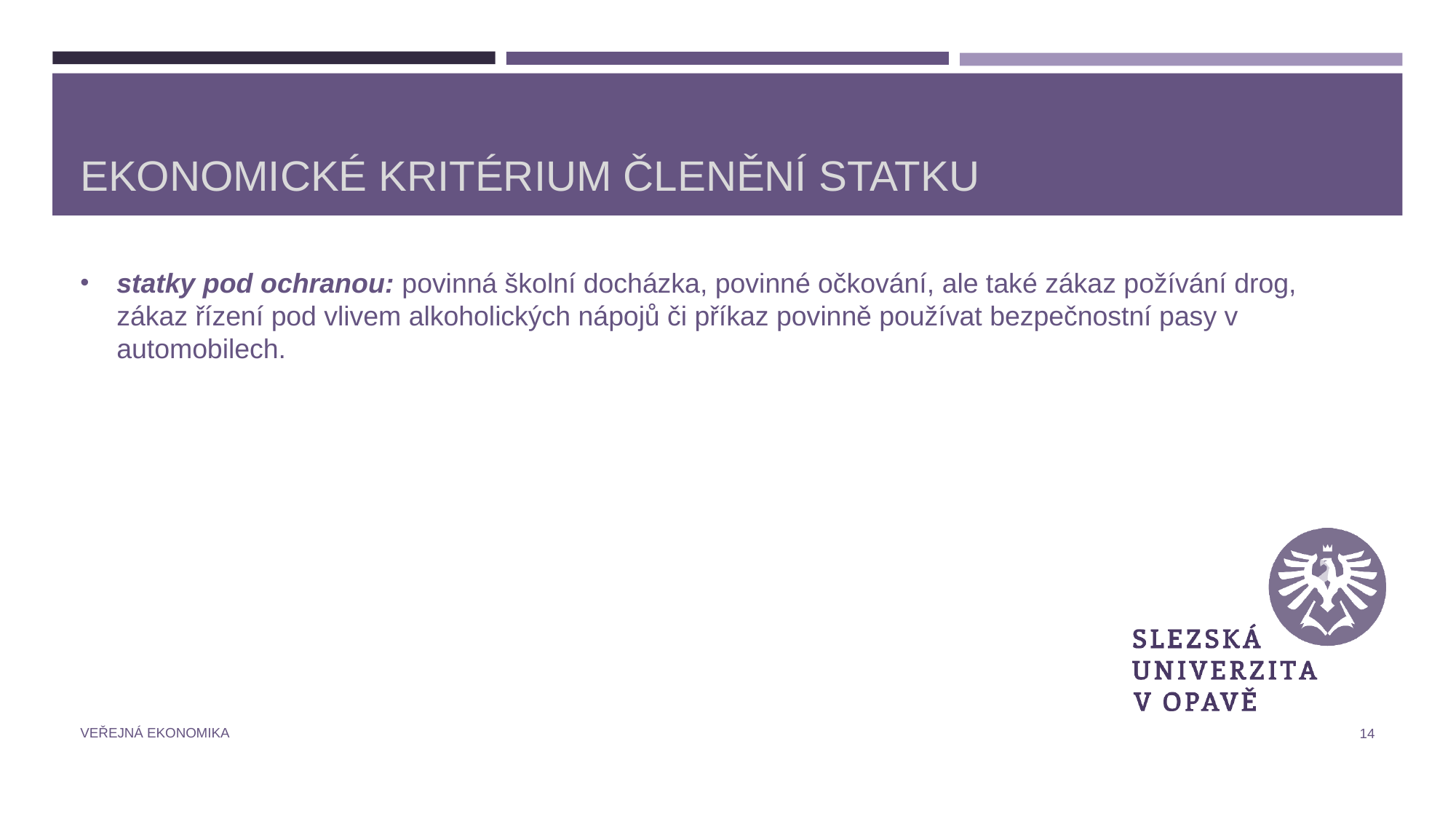

# Ekonomické kritérium členění statku
statky pod ochranou: povinná školní docházka, povinné očkování, ale také zákaz požívání drog, zákaz řízení pod vlivem alkoholických nápojů či příkaz povinně používat bezpečnostní pasy v automobilech.

Veřejná ekonomika
14